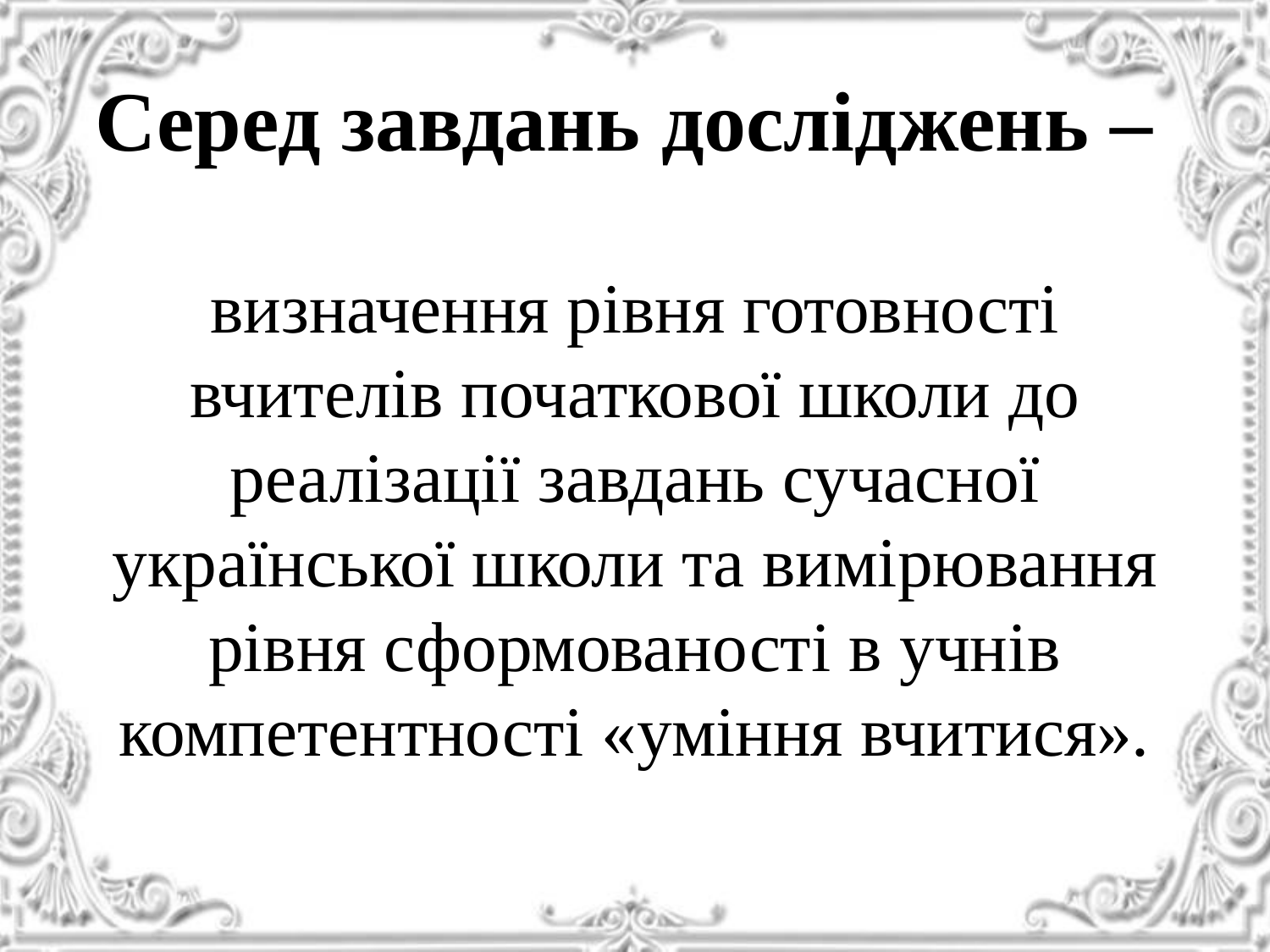

# Серед завдань досліджень –
визначення рівня готовності вчителів початкової школи до реалізації завдань сучасної української школи та вимірювання рівня сформованості в учнів компетентності «уміння вчитися».